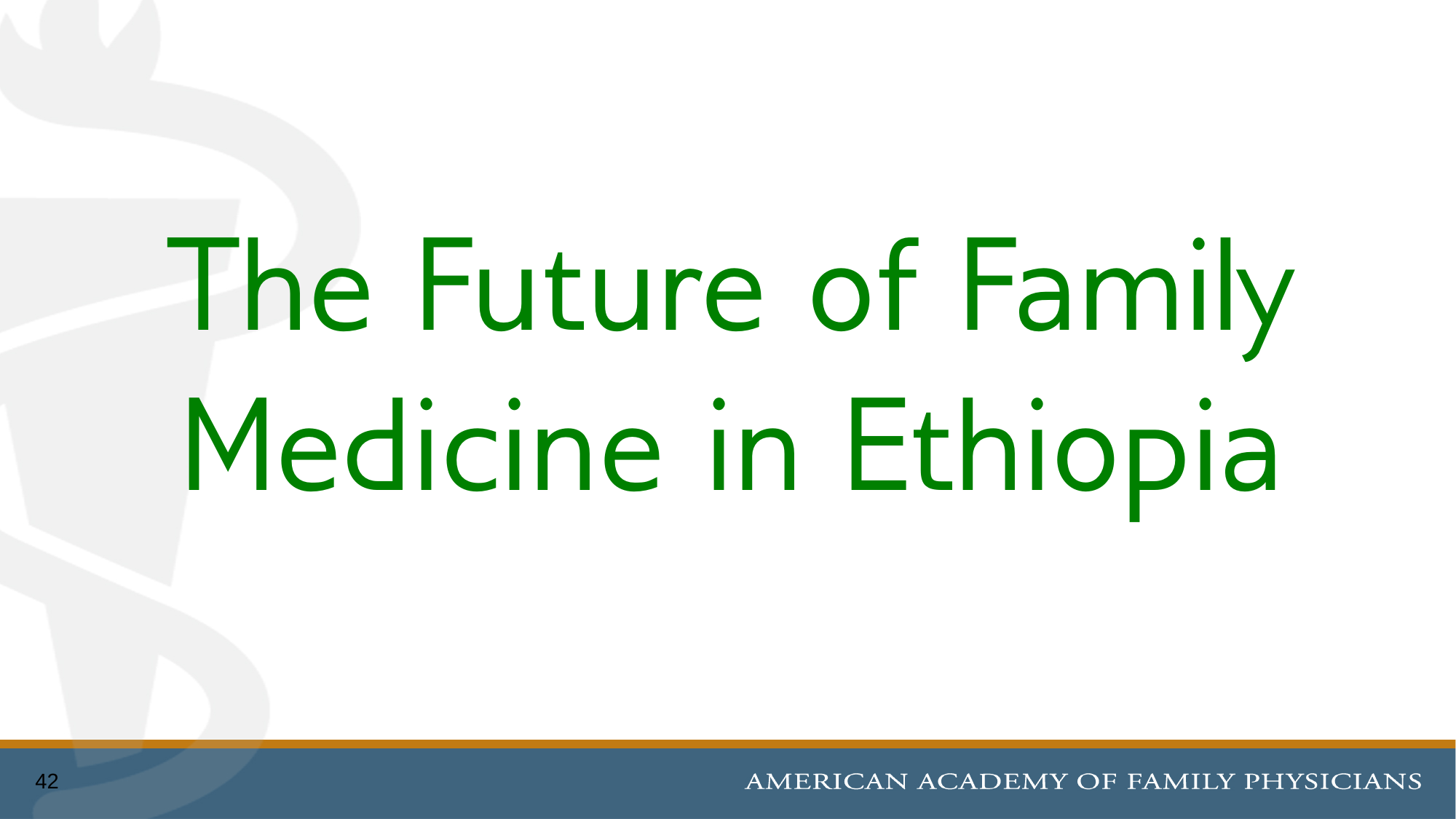

The Future of Family Medicine in Ethiopia
42